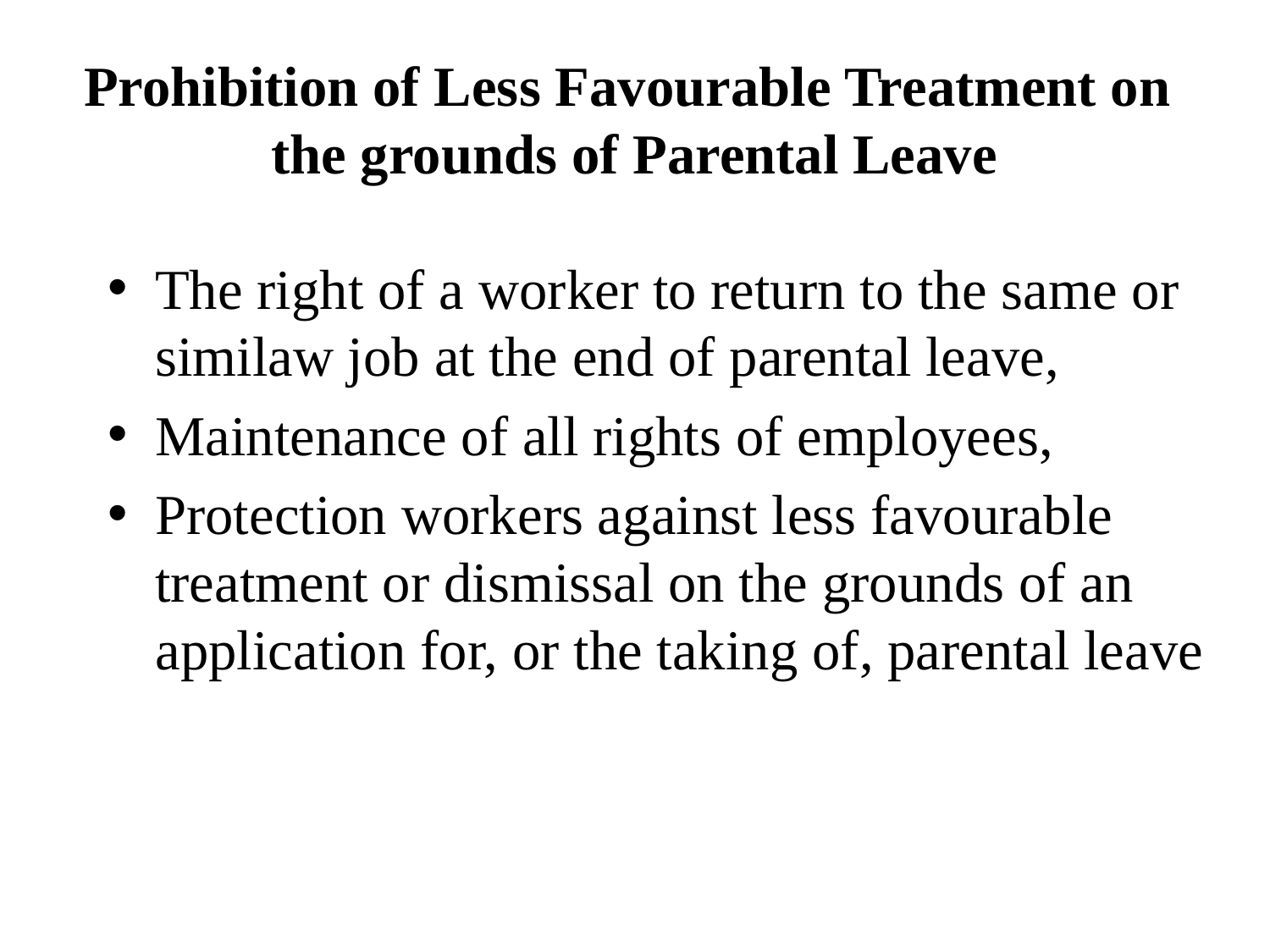

# Prohibition of Less Favourable Treatment on  the grounds of Parental Leave
The right of a worker to return to the same or similaw job at the end of parental leave,
Maintenance of all rights of employees,
Protection workers against less favourable treatment or dismissal on the grounds of an application for, or the taking of, parental leave